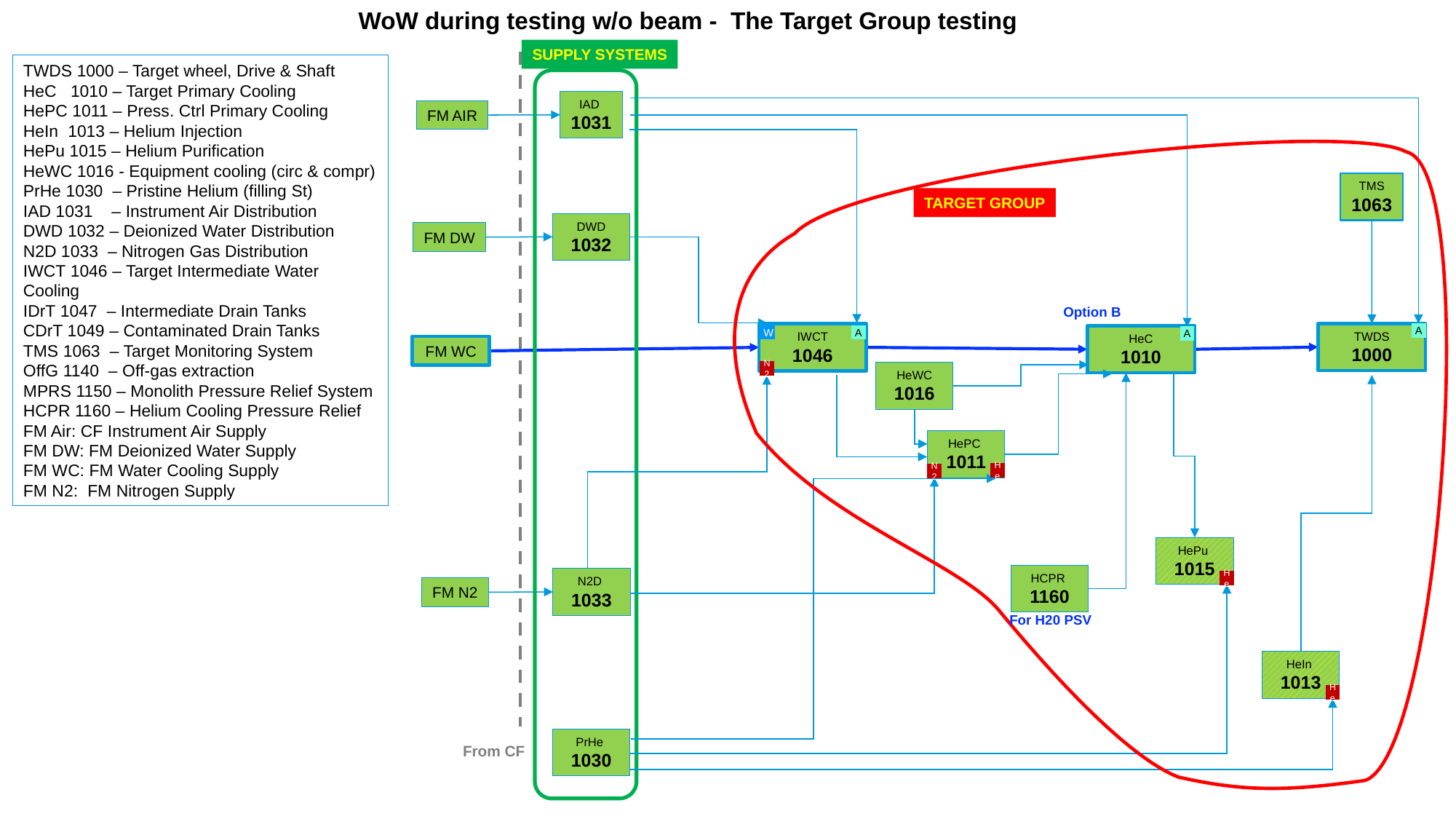

WoW during testing w/o beam -  The Target Group testing
SUPPLY SYSTEMS

TWDS 1000 – Target wheel, Drive & Shaft
HeC   1010 – Target Primary Cooling
HePC 1011 – Press. Ctrl Primary Cooling
HeIn  1013 – Helium Injection
HePu 1015 – Helium Purification
HeWC 1016 - Equipment cooling (circ & compr)
PrHe 1030  – Pristine Helium (filling St)
IAD 1031    – Instrument Air Distribution
DWD 1032 – Deionized Water Distribution
N2D 1033  – Nitrogen Gas Distribution
IWCT 1046 – Target Intermediate Water Cooling
IDrT 1047  – Intermediate Drain Tanks
CDrT 1049 – Contaminated Drain Tanks
TMS 1063  – Target Monitoring System
OffG 1140  – Off-gas extraction
MPRS 1150 – Monolith Pressure Relief System
HCPR 1160 – Helium Cooling Pressure Relief
FM Air: CF Instrument Air Supply
FM DW: FM Deionized Water Supply
FM WC: FM Water Cooling Supply
FM N2:  FM Nitrogen Supply
IAD
1031
FM AIR

TARGET GROUP
TMS
1063
DWD 1032
FM DW
Option B
TWDS
1000
IWCT
1046
A
A
A
HeC
1010
A
W
A
FM WC
HeWC
1016
N2
HePC
1011
He
N2
HePu
1015
HCPR
1160
N2D
1033
FM N2
He
For H20 PSV
HeIn
1013
He
PrHe
1030
From CF